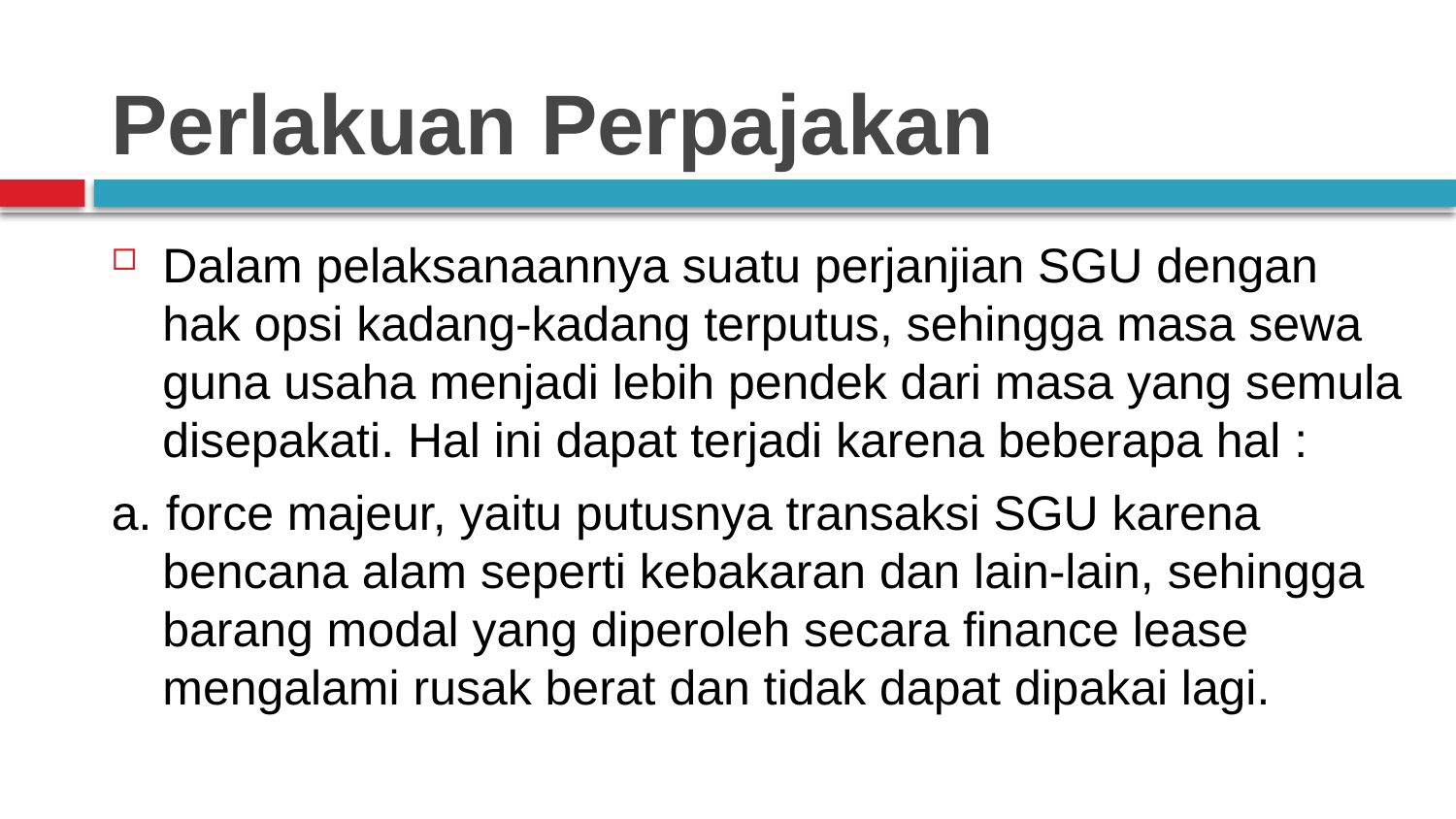

# Perlakuan Perpajakan
Dalam pelaksanaannya suatu perjanjian SGU dengan hak opsi kadang-kadang terputus, sehingga masa sewa guna usaha menjadi lebih pendek dari masa yang semula disepakati. Hal ini dapat terjadi karena beberapa hal :
a. force majeur, yaitu putusnya transaksi SGU karena bencana alam seperti kebakaran dan lain-lain, sehingga barang modal yang diperoleh secara finance lease mengalami rusak berat dan tidak dapat dipakai lagi.